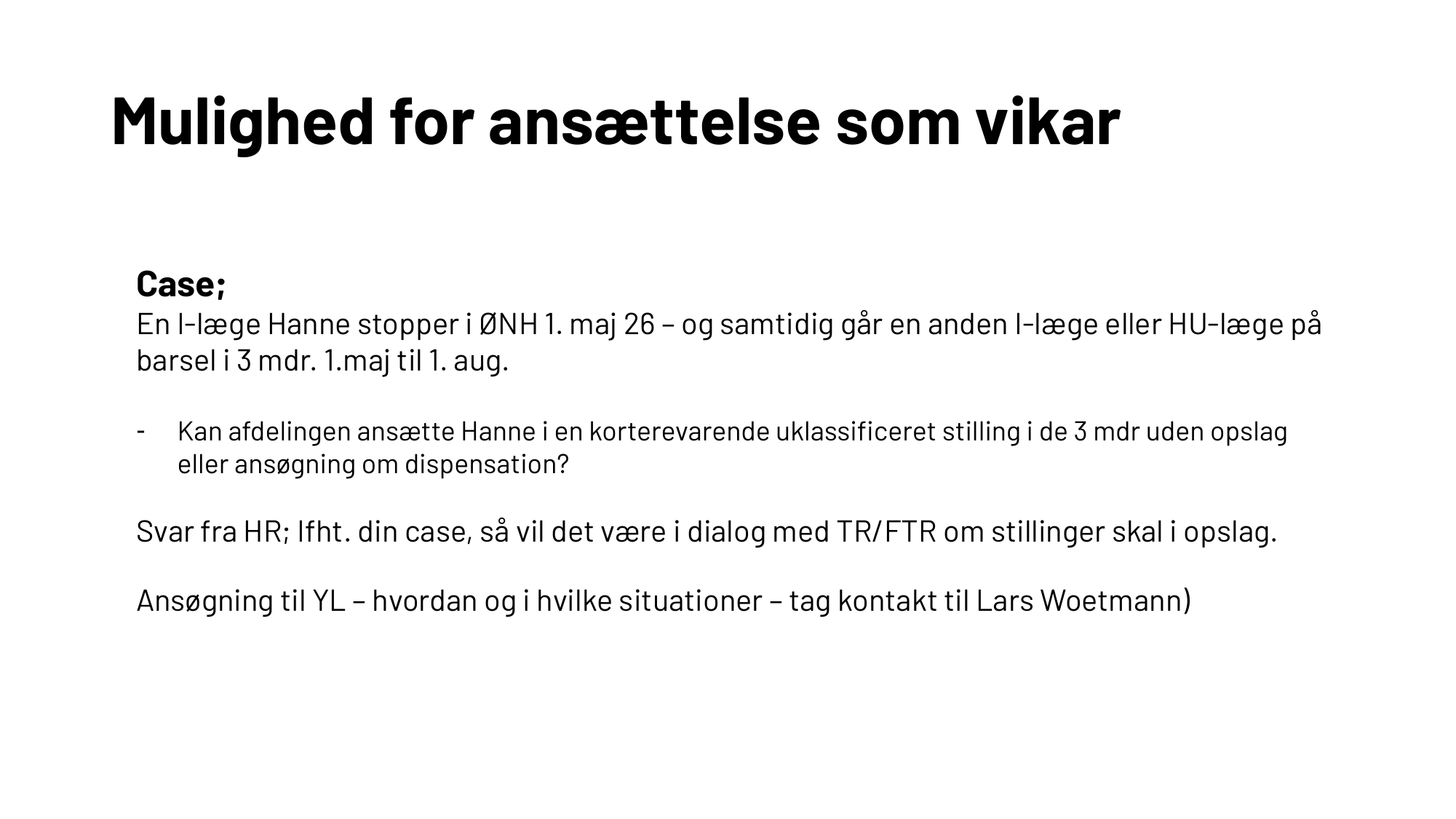

# Mulighed for ansættelse som vikar
Case;
En I-læge Hanne stopper i ØNH 1. maj 26 – og samtidig går en anden I-læge eller HU-læge på barsel i 3 mdr. 1.maj til 1. aug.

Kan afdelingen ansætte Hanne i en korterevarende uklassificeret stilling i de 3 mdr uden opslag eller ansøgning om dispensation?

Svar fra HR; Ifht. din case, så vil det være i dialog med TR/FTR om stillinger skal i opslag.

Ansøgning til YL – hvordan og i hvilke situationer – tag kontakt til Lars Woetmann)